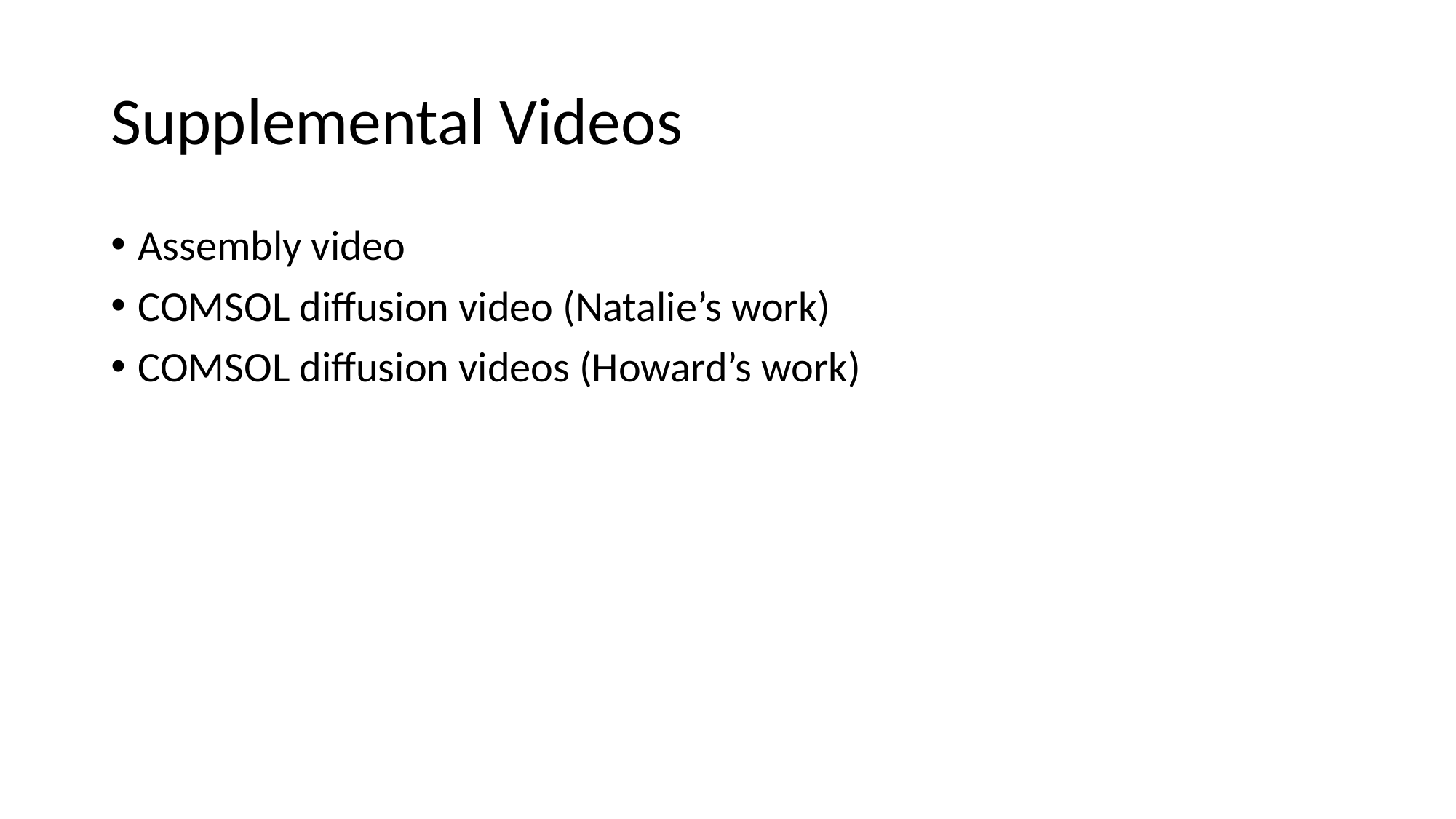

# Supplemental Videos
Assembly video
COMSOL diffusion video (Natalie’s work)
COMSOL diffusion videos (Howard’s work)